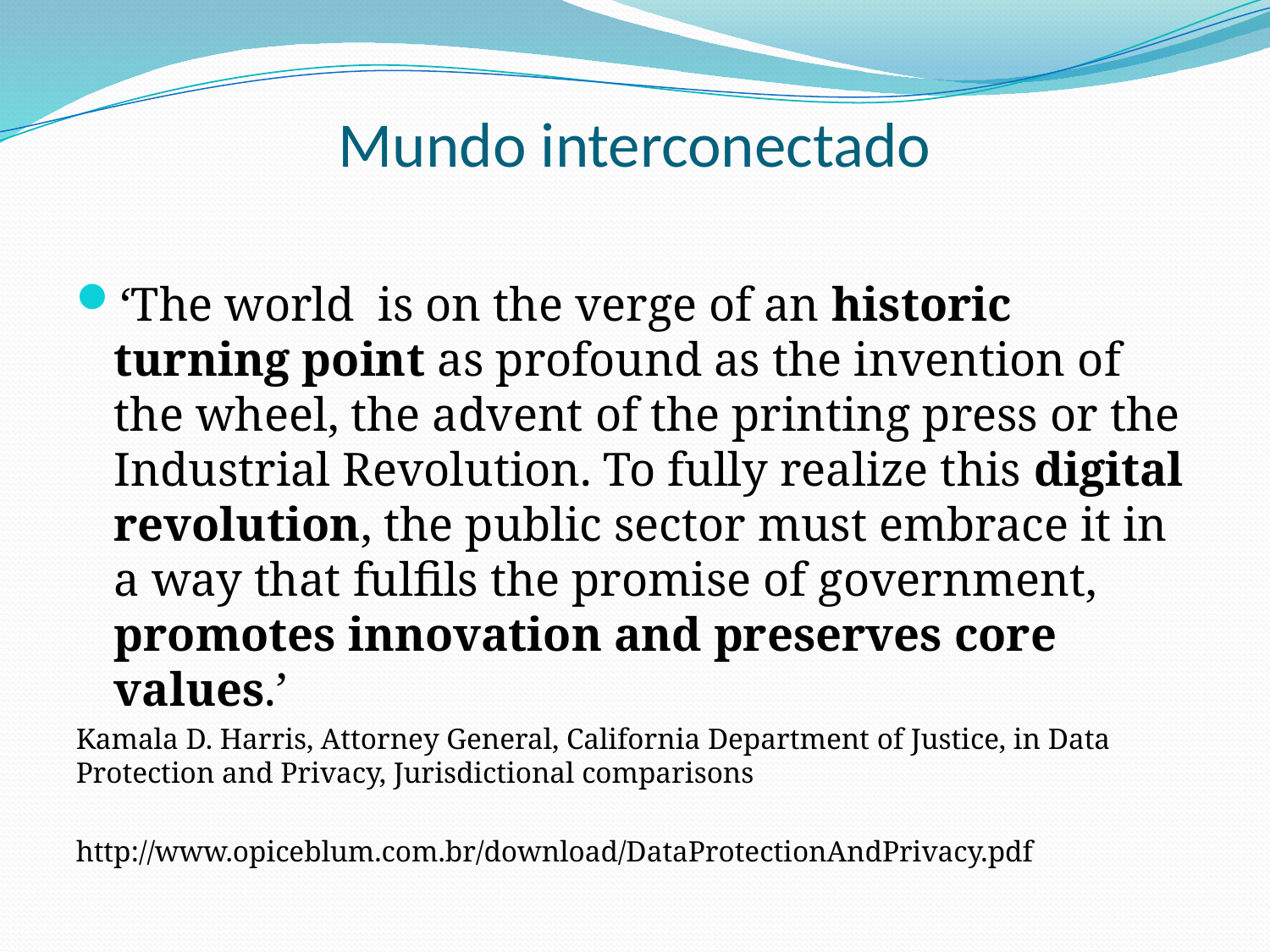

# Mundo interconectado
‘The world  is on the verge of an historic turning point as profound as the invention of the wheel, the advent of the printing press or the Industrial Revolution. To fully realize this digital revolution, the public sector must embrace it in a way that fulfils the promise of government, promotes innovation and preserves core values.’
Kamala D. Harris, Attorney General, California Department of Justice, in Data Protection and Privacy, Jurisdictional comparisons

http://www.opiceblum.com.br/download/DataProtectionAndPrivacy.pdf